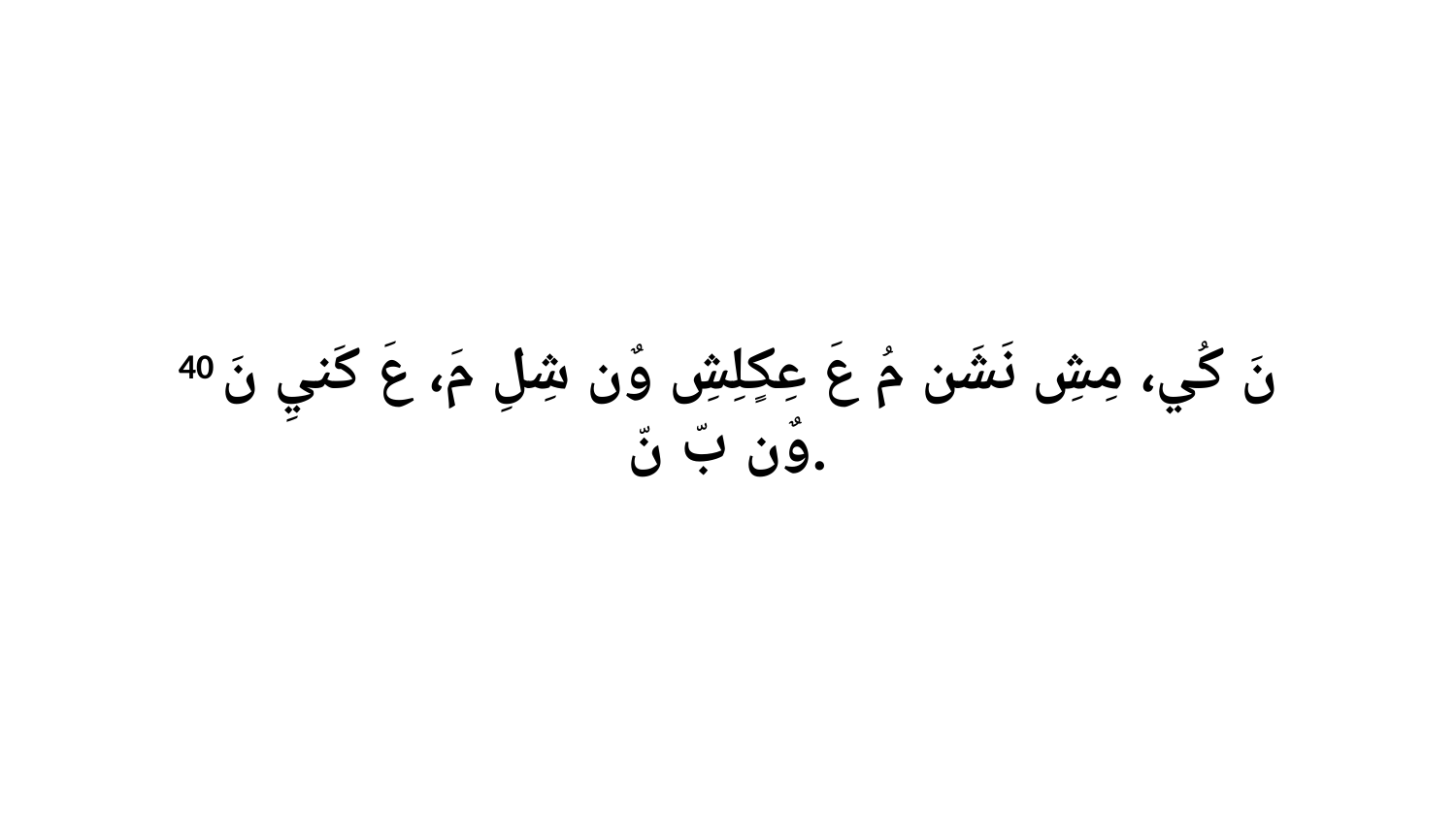

40 نَ كُي، مِشِ نَشَن مُ عَ عِكٍلِشِ وٌن شِلِ مَ، عَ كَنيِ نَ وٌن بّ نّ.